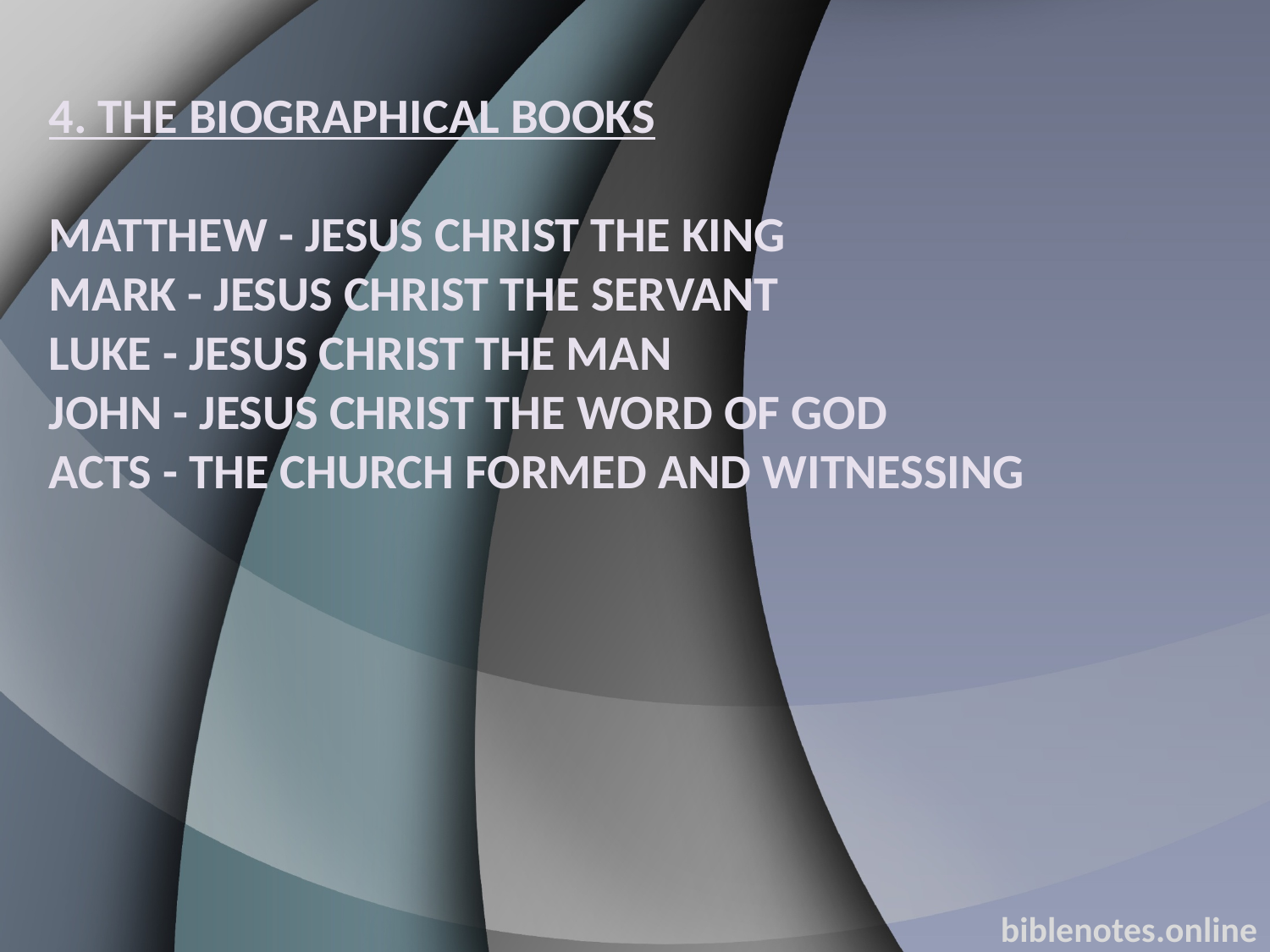

4. THE BIOGRAPHICAL BOOKS

MATTHEW - JESUS CHRIST THE KING
MARK - JESUS CHRIST THE SERVANT
LUKE - JESUS CHRIST THE MAN
JOHN - JESUS CHRIST THE WORD OF GOD
ACTS - THE CHURCH FORMED AND WITNESSING